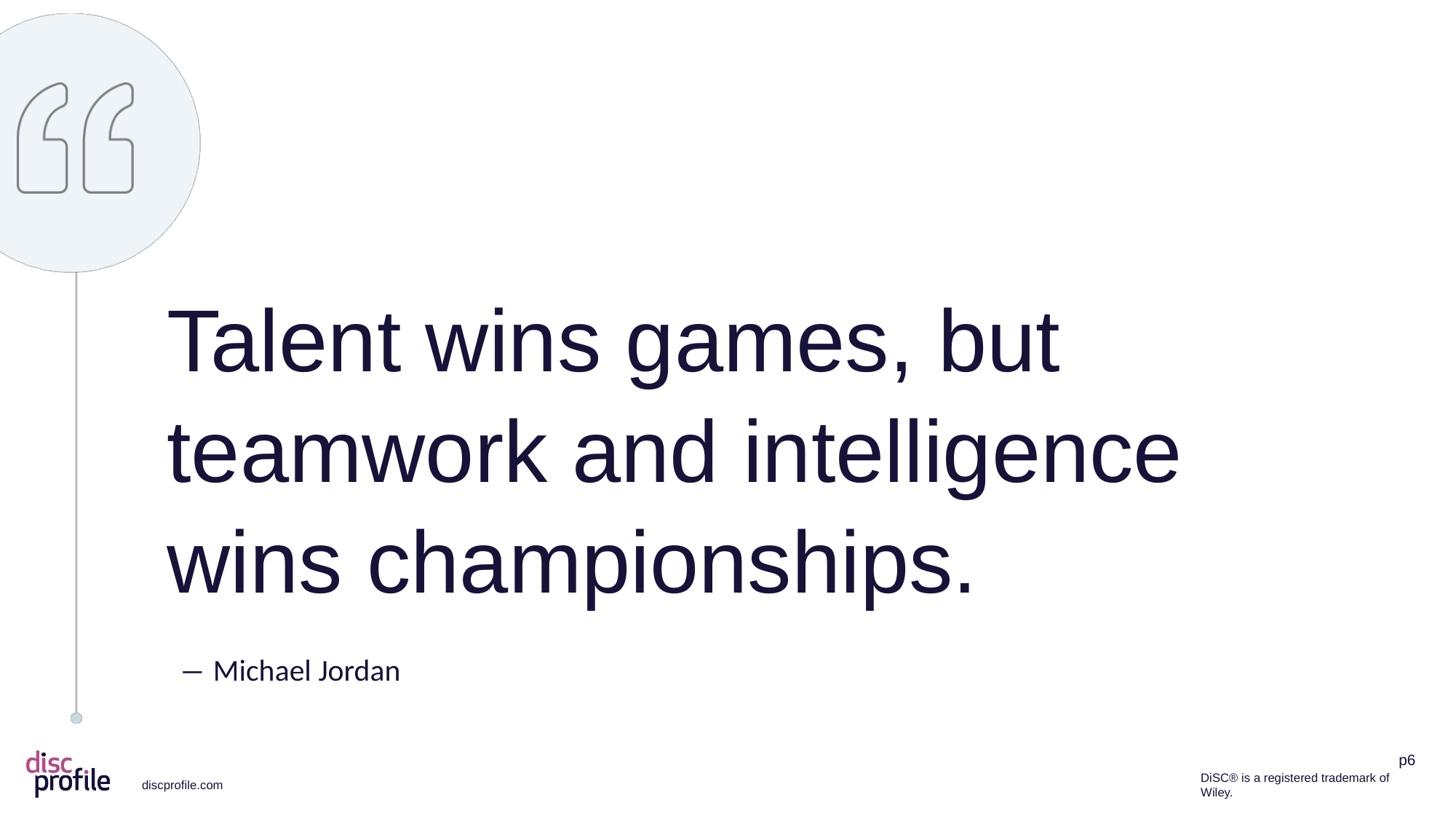

Talent wins games, but teamwork and intelligence wins championships.
― Michael Jordan